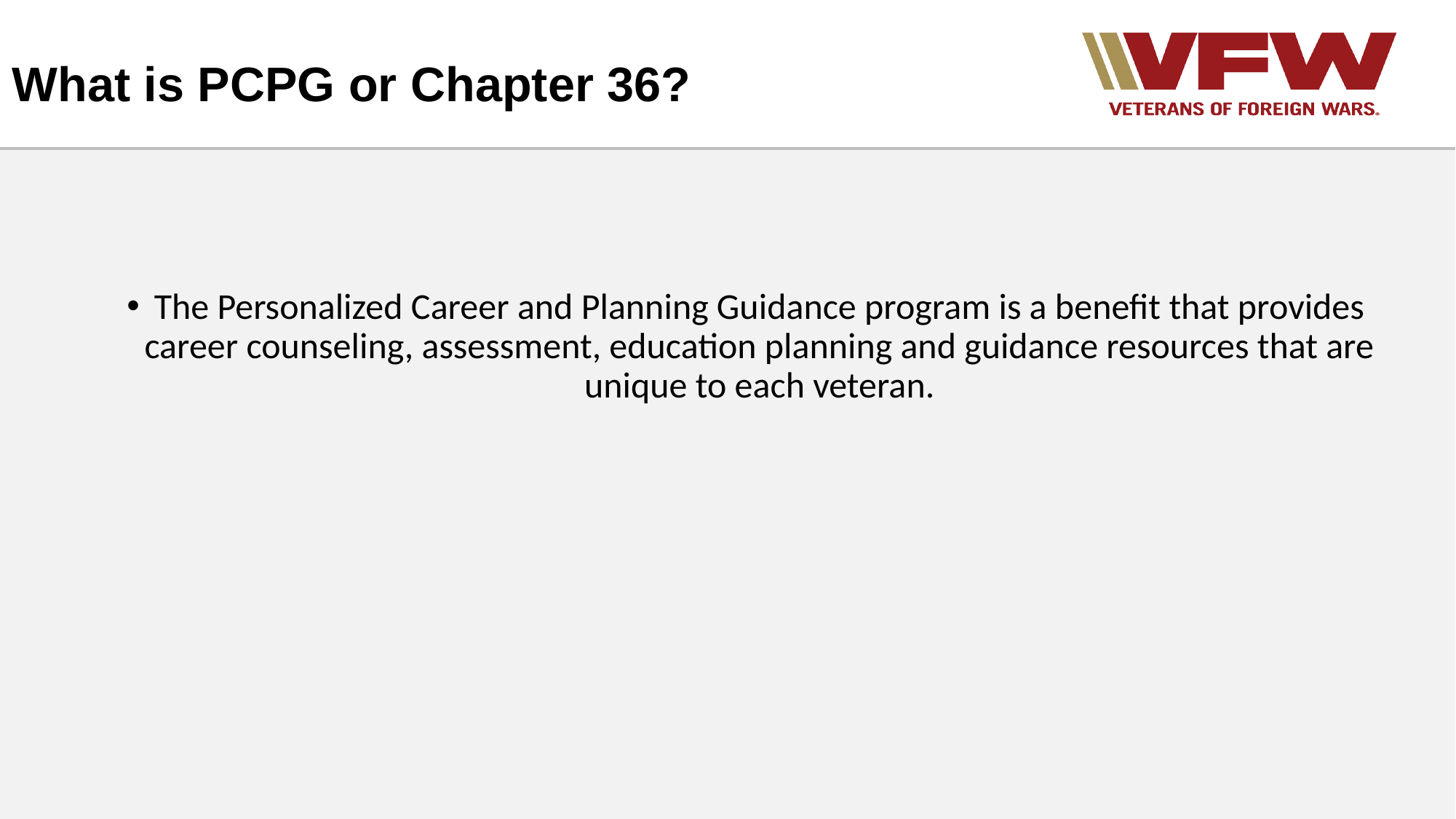

# What is PCPG or Chapter 36?
The Personalized Career and Planning Guidance program is a benefit that provides career counseling, assessment, education planning and guidance resources that are unique to each veteran.